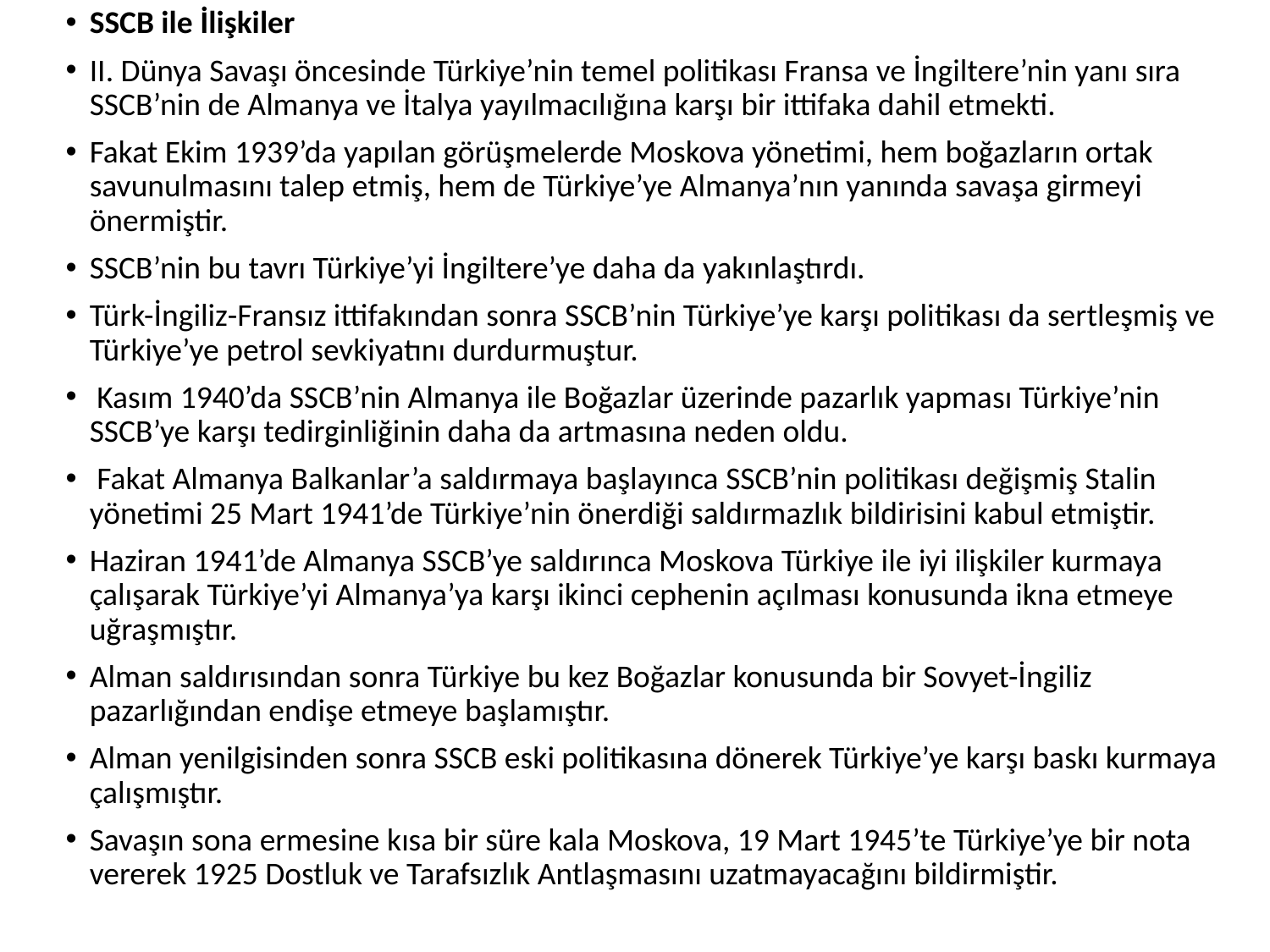

SSCB ile İlişkiler
II. Dünya Savaşı öncesinde Türkiye’nin temel politikası Fransa ve İngiltere’nin yanı sıra SSCB’nin de Almanya ve İtalya yayılmacılığına karşı bir ittifaka dahil etmekti.
Fakat Ekim 1939’da yapılan görüşmelerde Moskova yönetimi, hem boğazların ortak savunulmasını talep etmiş, hem de Türkiye’ye Almanya’nın yanında savaşa girmeyi önermiştir.
SSCB’nin bu tavrı Türkiye’yi İngiltere’ye daha da yakınlaştırdı.
Türk-İngiliz-Fransız ittifakından sonra SSCB’nin Türkiye’ye karşı politikası da sertleşmiş ve Türkiye’ye petrol sevkiyatını durdurmuştur.
 Kasım 1940’da SSCB’nin Almanya ile Boğazlar üzerinde pazarlık yapması Türkiye’nin SSCB’ye karşı tedirginliğinin daha da artmasına neden oldu.
 Fakat Almanya Balkanlar’a saldırmaya başlayınca SSCB’nin politikası değişmiş Stalin yönetimi 25 Mart 1941’de Türkiye’nin önerdiği saldırmazlık bildirisini kabul etmiştir.
Haziran 1941’de Almanya SSCB’ye saldırınca Moskova Türkiye ile iyi ilişkiler kurmaya çalışarak Türkiye’yi Almanya’ya karşı ikinci cephenin açılması konusunda ikna etmeye uğraşmıştır.
Alman saldırısından sonra Türkiye bu kez Boğazlar konusunda bir Sovyet-İngiliz pazarlığından endişe etmeye başlamıştır.
Alman yenilgisinden sonra SSCB eski politikasına dönerek Türkiye’ye karşı baskı kurmaya çalışmıştır.
Savaşın sona ermesine kısa bir süre kala Moskova, 19 Mart 1945’te Türkiye’ye bir nota vererek 1925 Dostluk ve Tarafsızlık Antlaşmasını uzatmayacağını bildirmiştir.